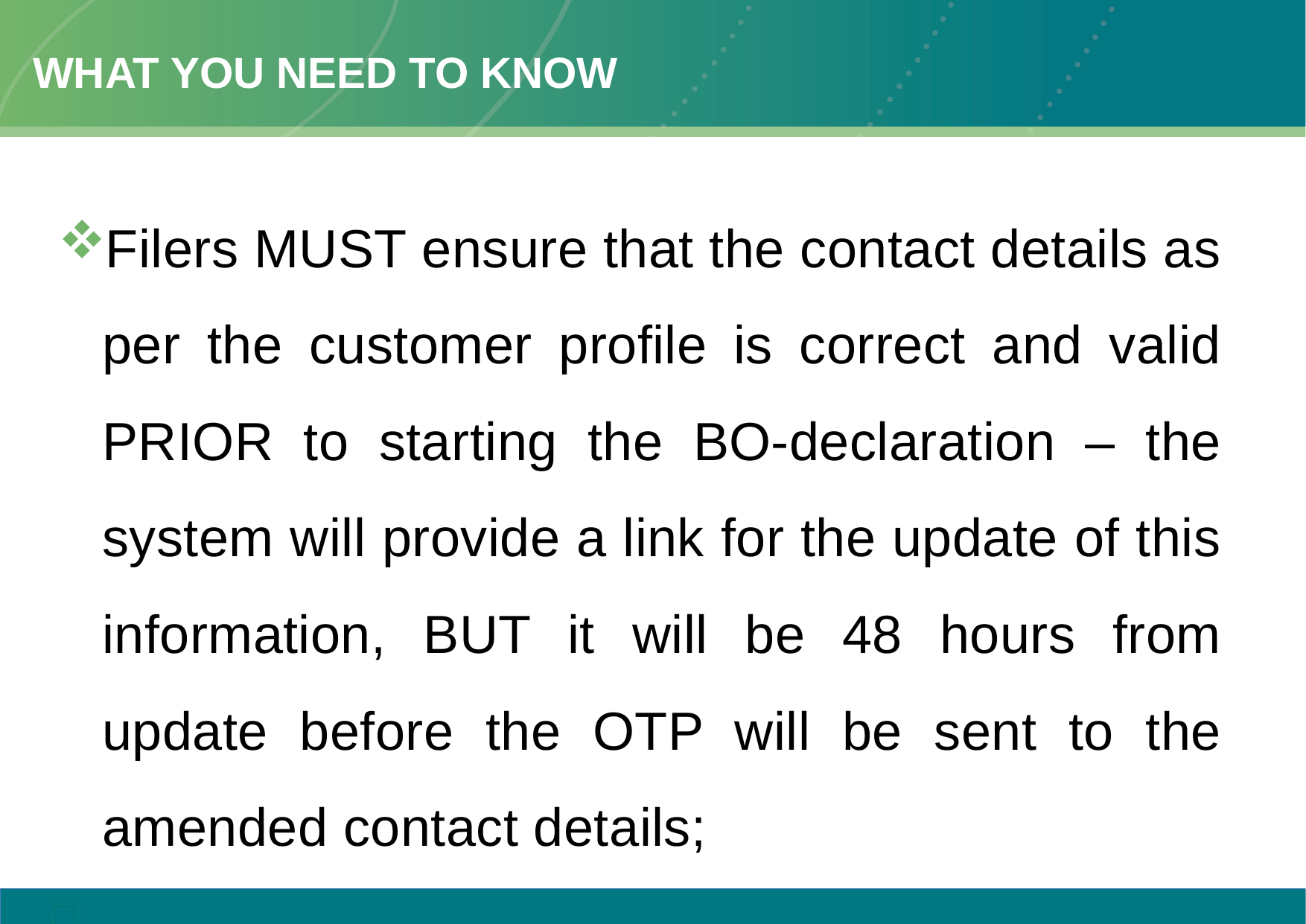

# WHAT YOU NEED TO KNOW
Filers MUST ensure that the contact details as per the customer profile is correct and valid PRIOR to starting the BO-declaration – the system will provide a link for the update of this information, BUT it will be 48 hours from update before the OTP will be sent to the amended contact details;